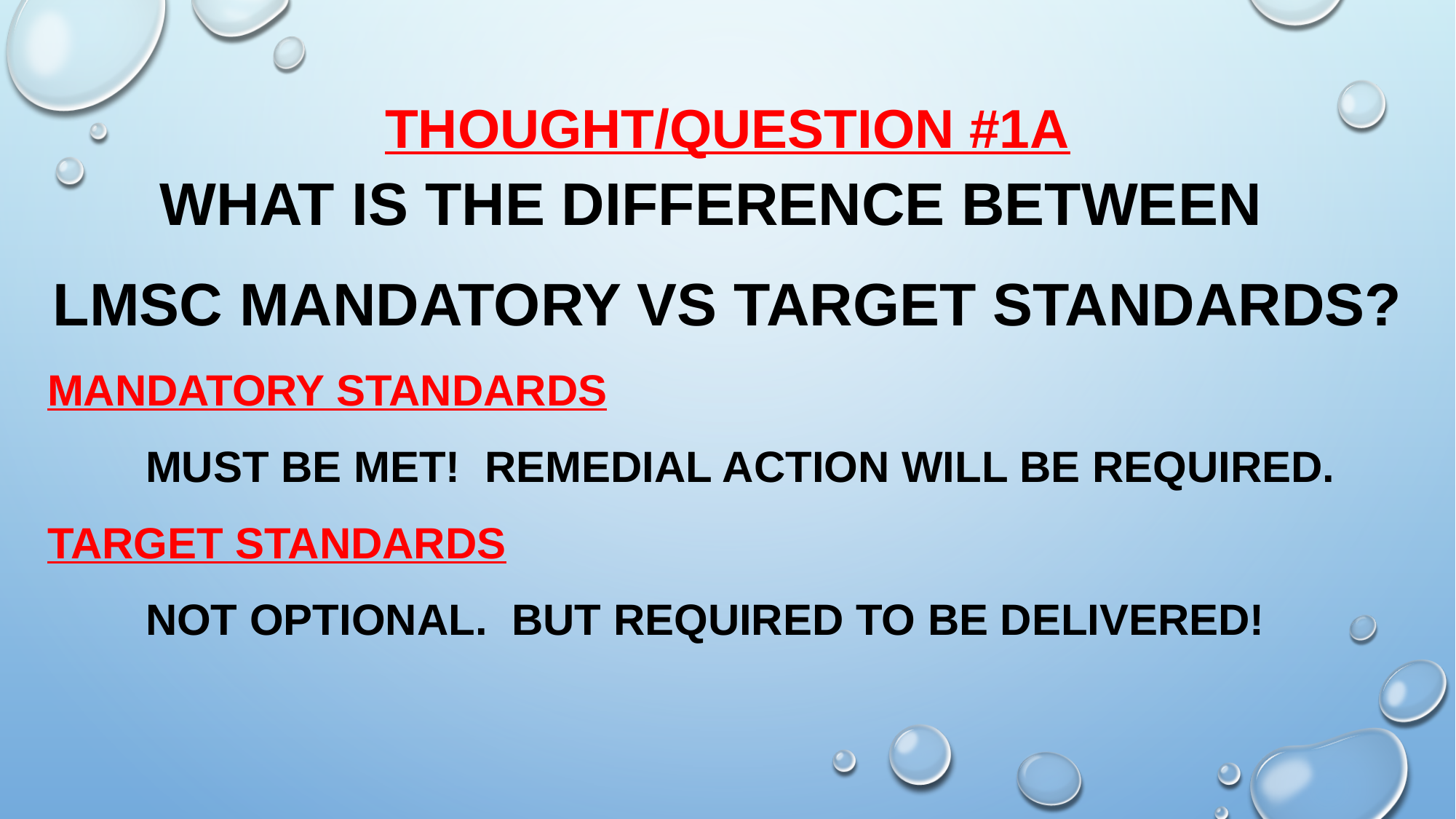

# Thought/Question #1A
What is the difference between
LMSC Mandatory vs Target Standards?
Mandatory Standards
	Must be met!  Remedial Action will be required.
Target Standards
	Not optional.  But required to be delivered!